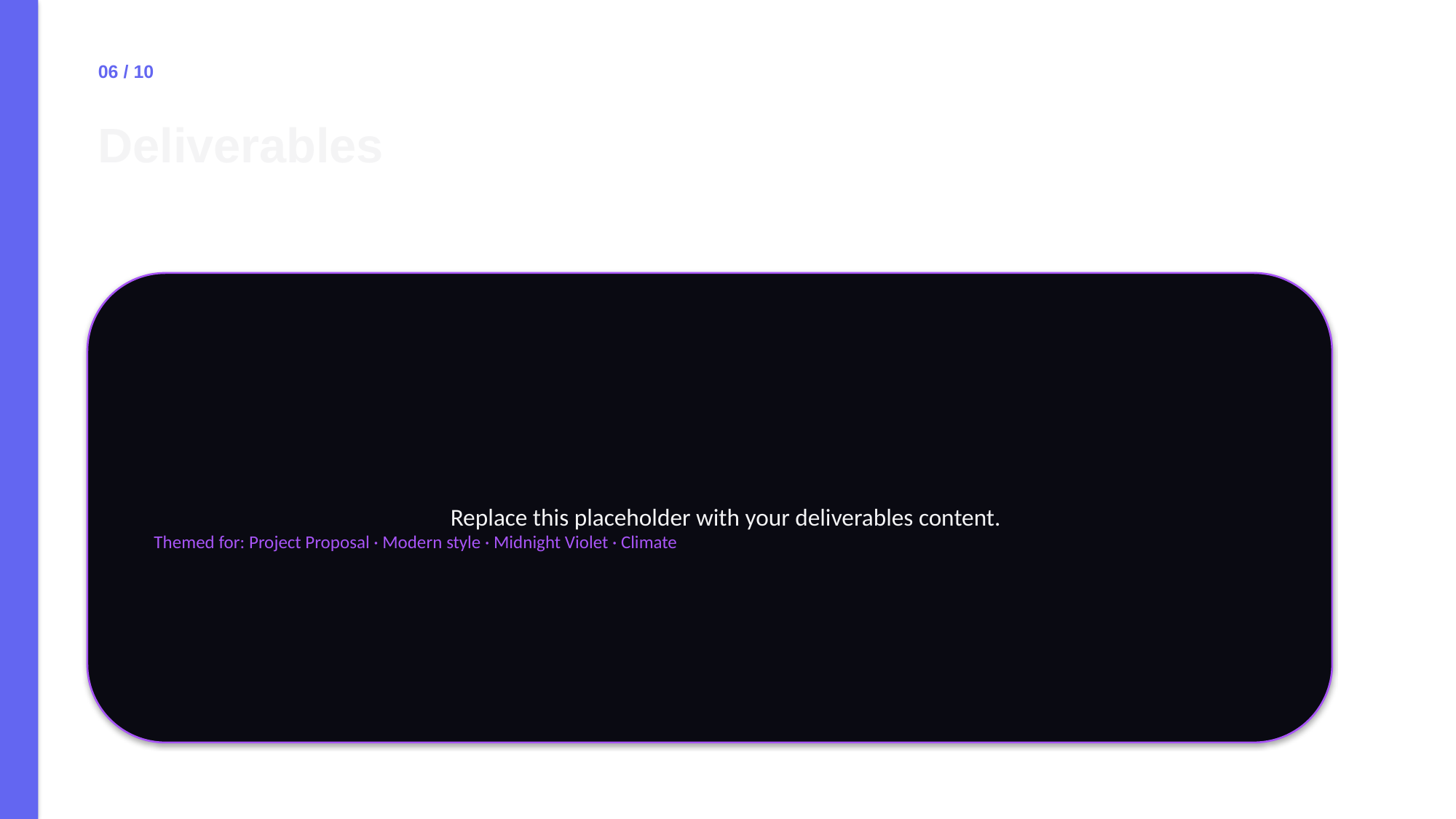

06 / 10
Deliverables
Replace this placeholder with your deliverables content.
Themed for: Project Proposal · Modern style · Midnight Violet · Climate